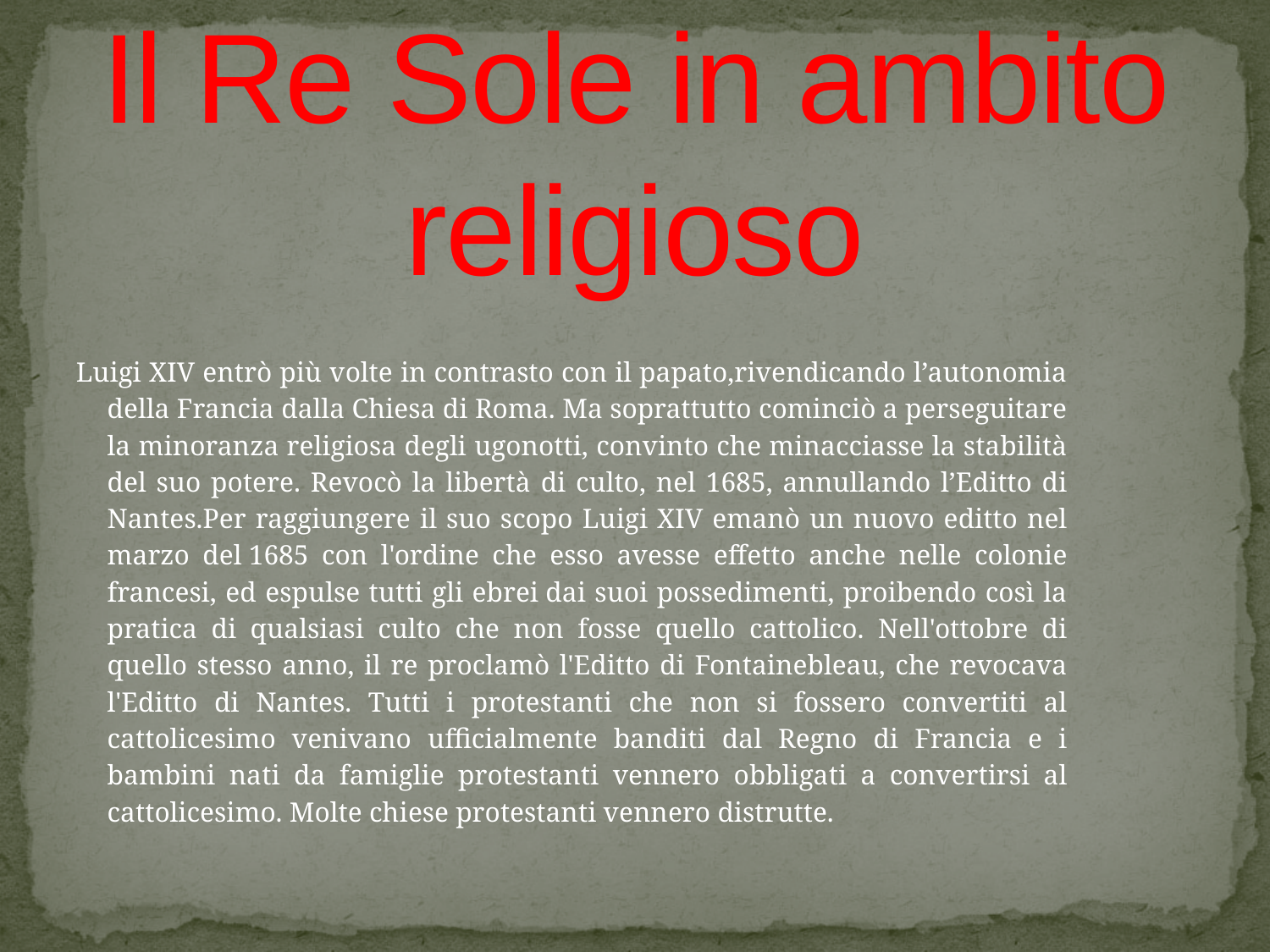

# Il Re Sole in ambito religioso
Luigi XIV entrò più volte in contrasto con il papato,rivendicando l’autonomia della Francia dalla Chiesa di Roma. Ma soprattutto cominciò a perseguitare la minoranza religiosa degli ugonotti, convinto che minacciasse la stabilità del suo potere. Revocò la libertà di culto, nel 1685, annullando l’Editto di Nantes.Per raggiungere il suo scopo Luigi XIV emanò un nuovo editto nel marzo del 1685 con l'ordine che esso avesse effetto anche nelle colonie francesi, ed espulse tutti gli ebrei dai suoi possedimenti, proibendo così la pratica di qualsiasi culto che non fosse quello cattolico. Nell'ottobre di quello stesso anno, il re proclamò l'Editto di Fontainebleau, che revocava l'Editto di Nantes. Tutti i protestanti che non si fossero convertiti al cattolicesimo venivano ufficialmente banditi dal Regno di Francia e i bambini nati da famiglie protestanti vennero obbligati a convertirsi al cattolicesimo. Molte chiese protestanti vennero distrutte.